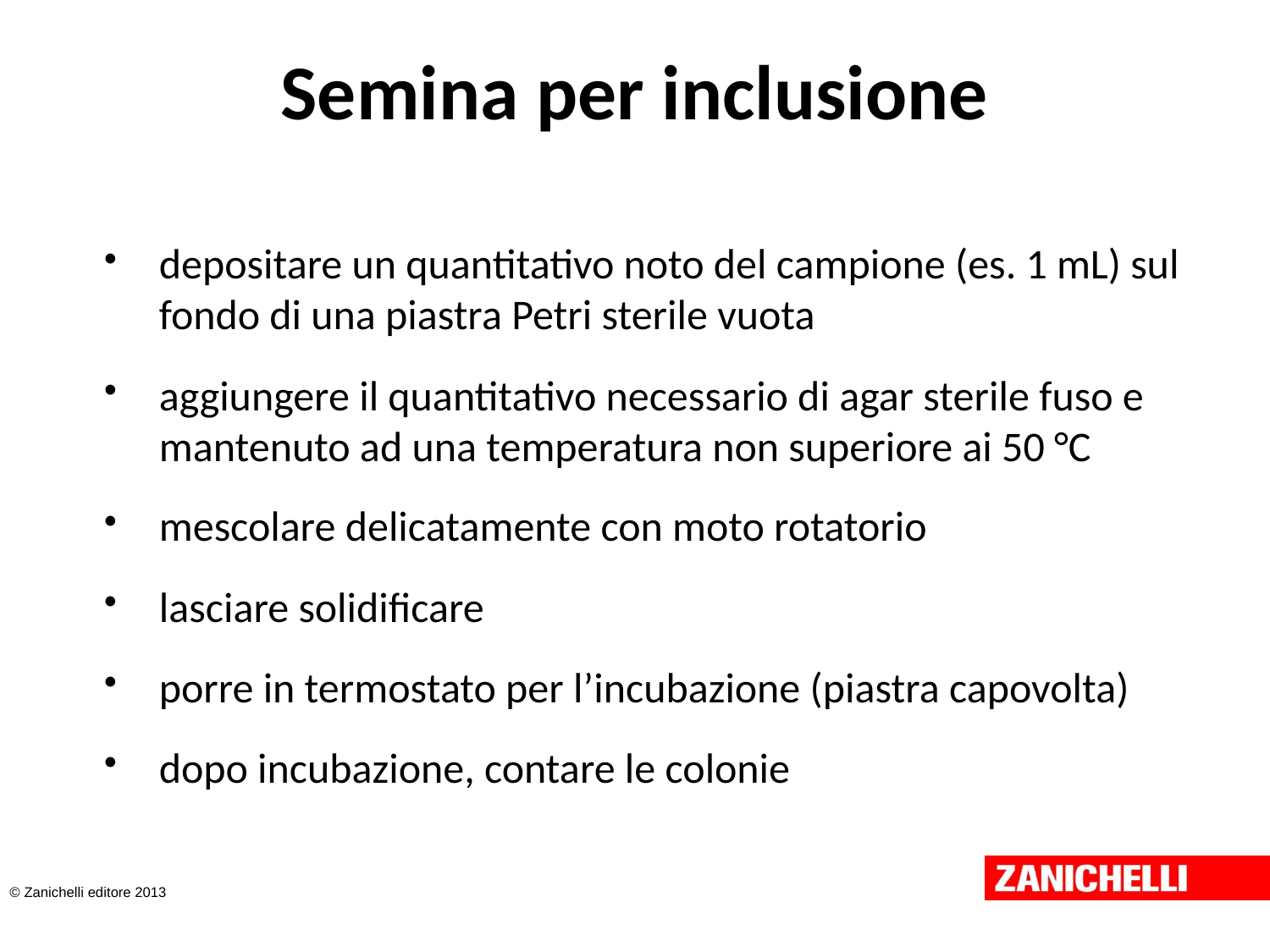

# Semina per inclusione
depositare un quantitativo noto del campione (es. 1 mL) sul fondo di una piastra Petri sterile vuota
aggiungere il quantitativo necessario di agar sterile fuso e mantenuto ad una temperatura non superiore ai 50 °C
mescolare delicatamente con moto rotatorio
lasciare solidificare
porre in termostato per l’incubazione (piastra capovolta)
dopo incubazione, contare le colonie